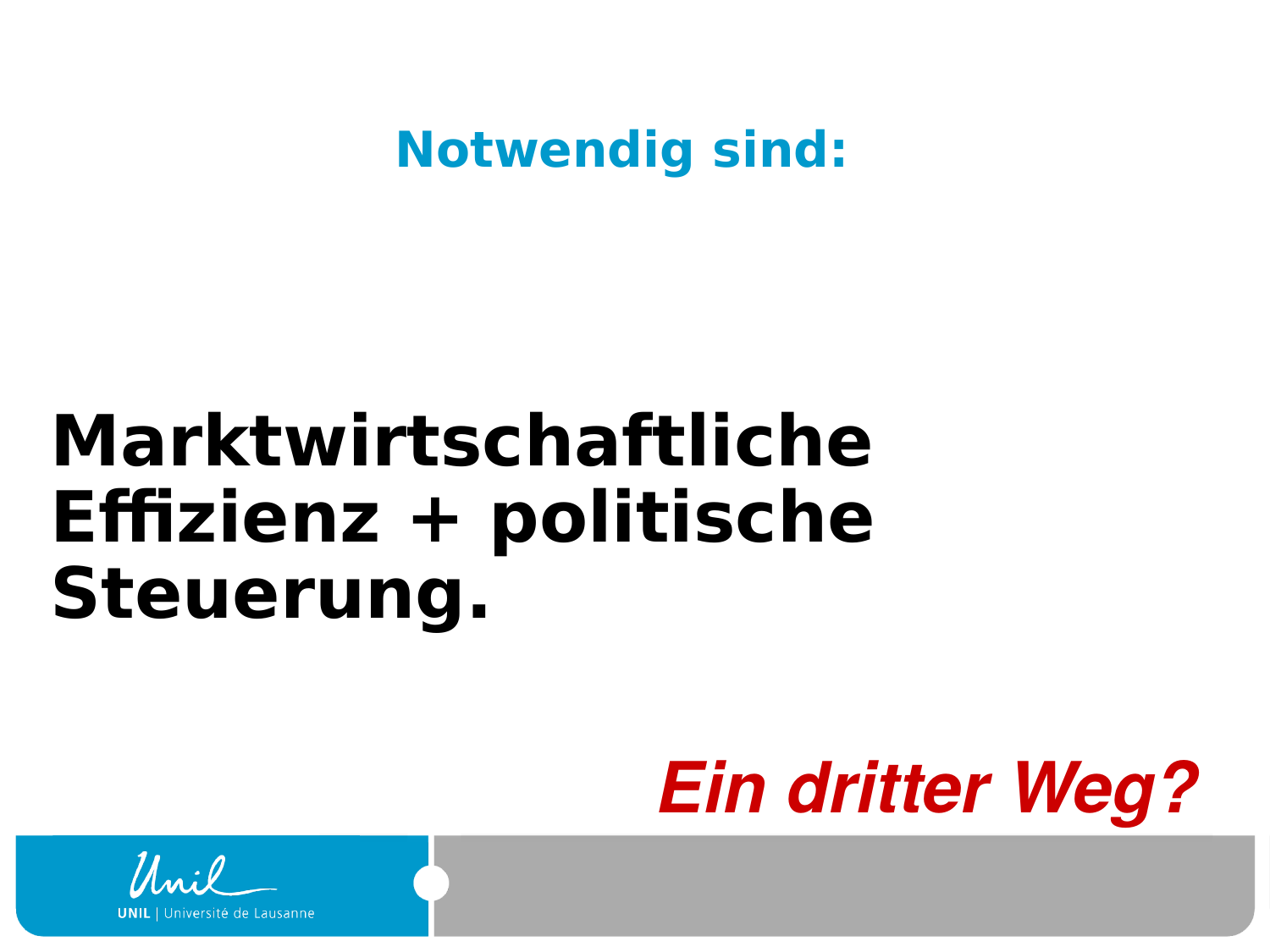

# Notwendig sind:
	Marktwirtschaftliche Effizienz + politische Steuerung.
Ein dritter Weg?